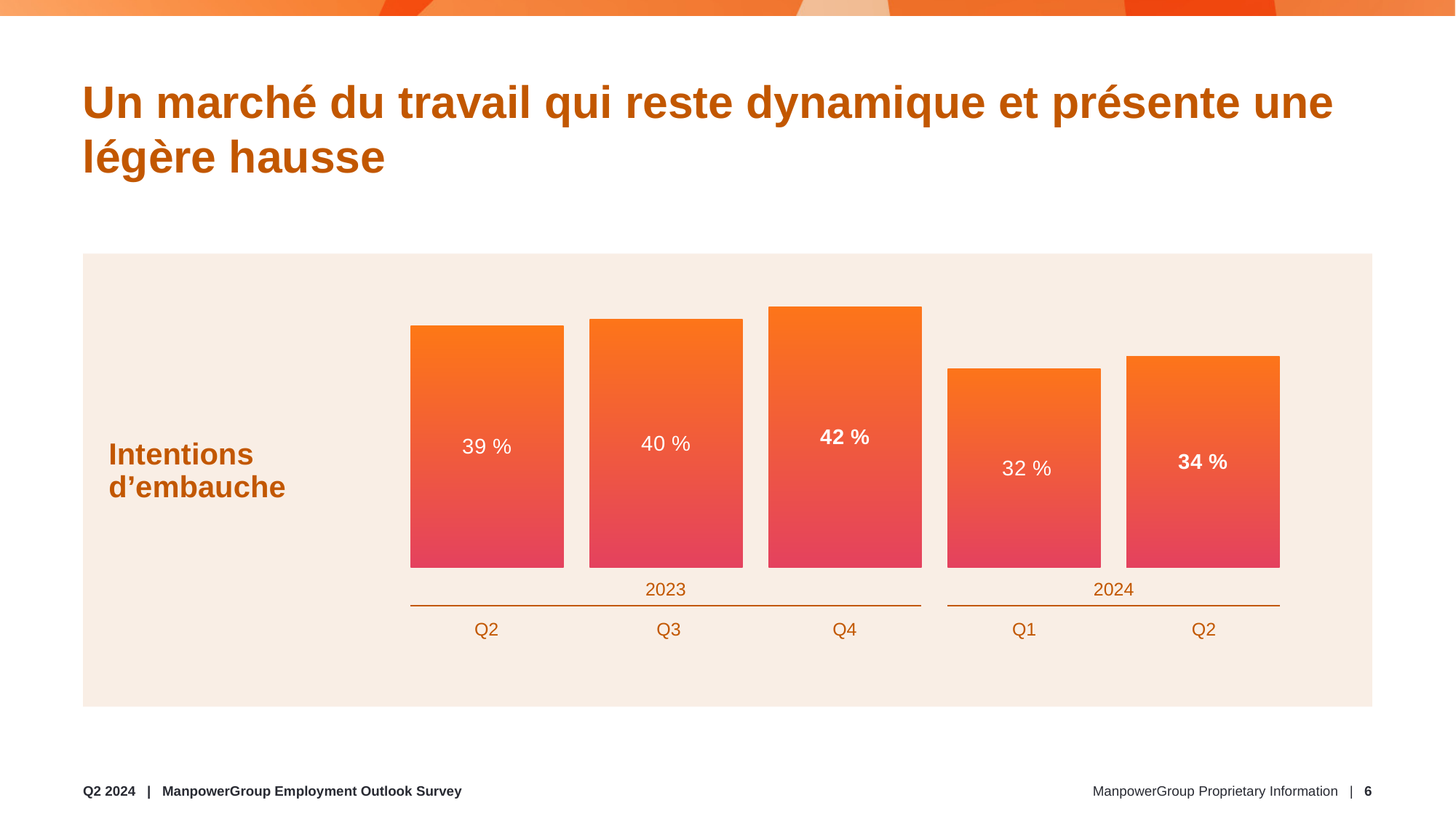

# Un marché du travail qui reste dynamique et présente une légère hausse
Intentions
d’embauche

### Chart

| Category | Série 1 | Série 2 | Série 3 | serie 4 | serie5 |
|---|---|---|---|---|---|
| Catégorie 1 | 39.0 | 40.0 | 42.0 | 32.0 | 34.0 |
2024
2023
Q2
Q3
Q4
Q1
Q2
Q2 2024   |   ManpowerGroup Employment Outlook Survey